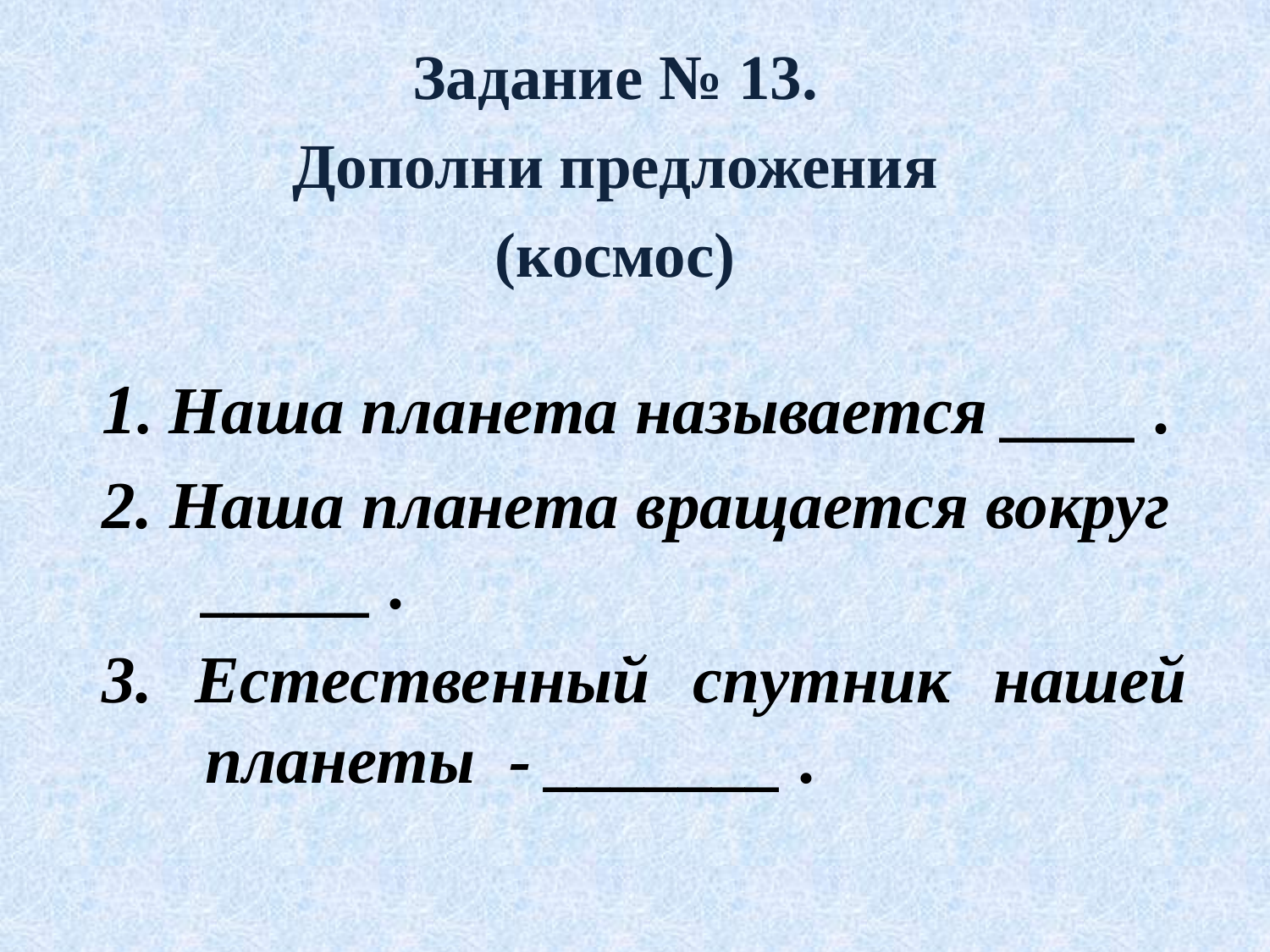

Задание № 13.
Дополни предложения
(космос)
1. Наша планета называется ____ .
2. Наша планета вращается вокруг  _____ .
3. Естественный спутник нашей планеты  - _______ .